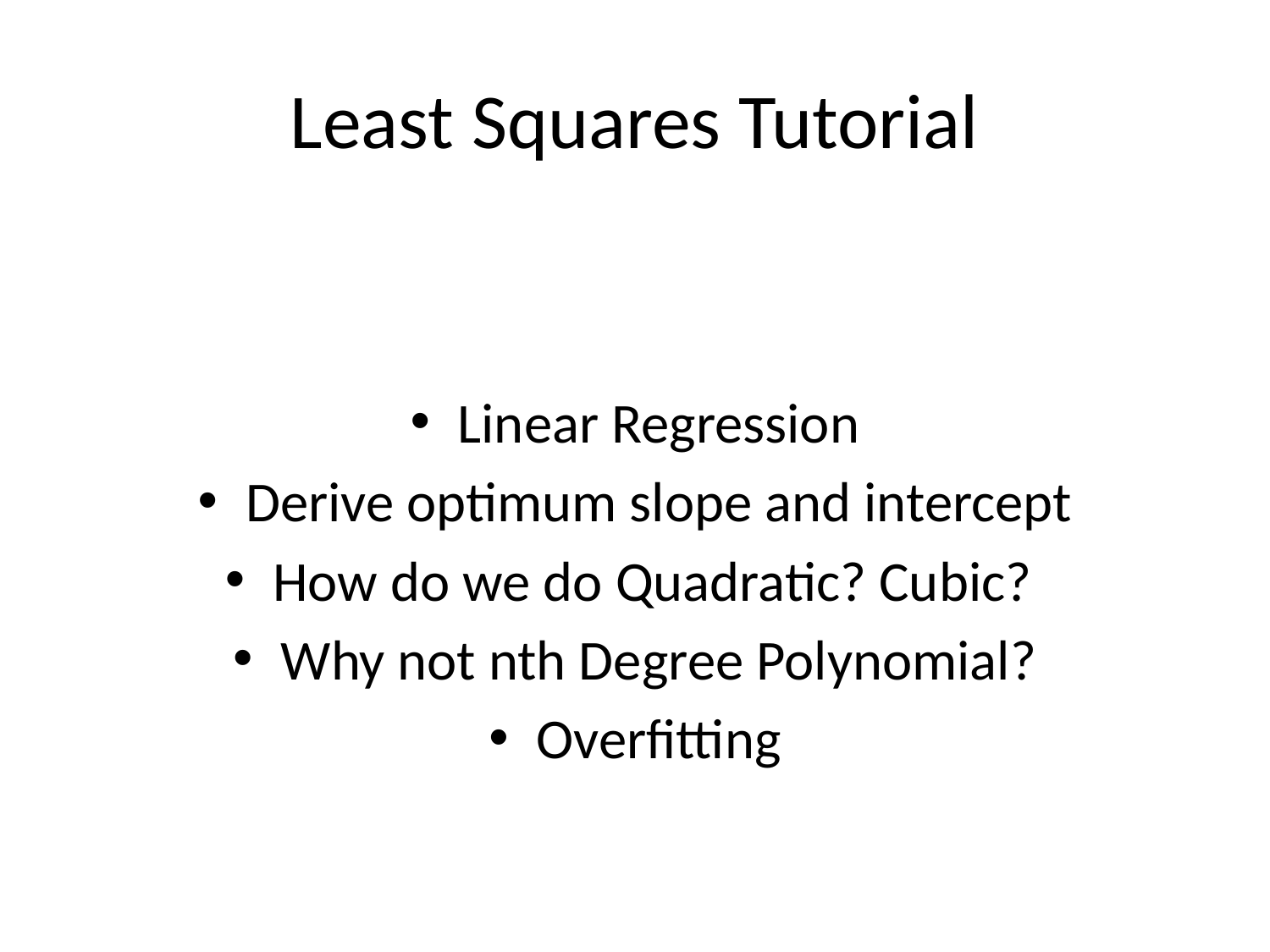

# Least Squares Tutorial

Linear Regression
Derive optimum slope and intercept
How do we do Quadratic? Cubic?
Why not nth Degree Polynomial?
Overfitting